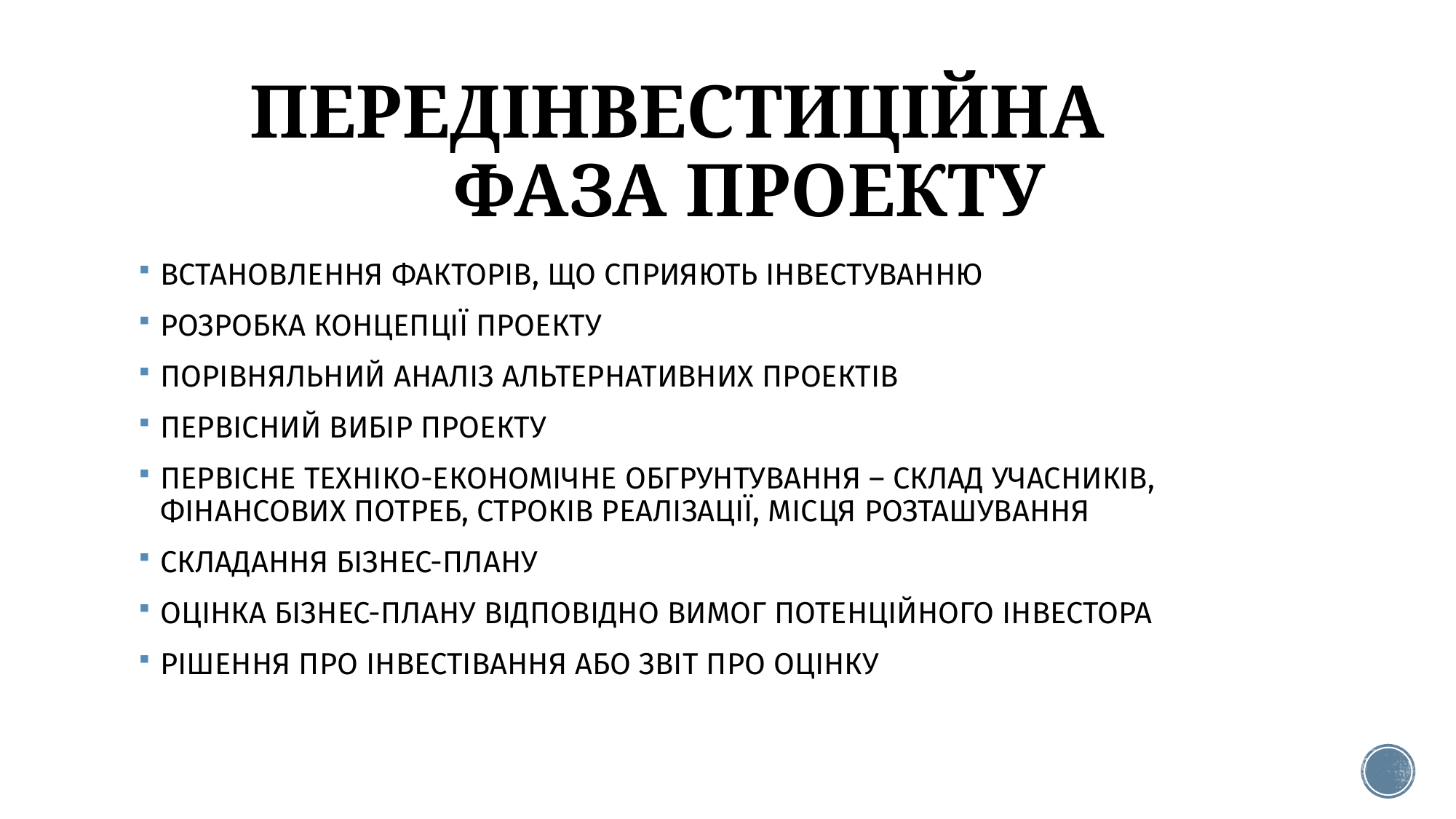

# ПЕРЕДІНВЕСТИЦІЙНА ФАЗА ПРОЕКТУ
ВСТАНОВЛЕННЯ ФАКТОРІВ, ЩО СПРИЯЮТЬ ІНВЕСТУВАННЮ
РОЗРОБКА КОНЦЕПЦІЇ ПРОЕКТУ
ПОРІВНЯЛЬНИЙ АНАЛІЗ АЛЬТЕРНАТИВНИХ ПРОЕКТІВ
ПЕРВІСНИЙ ВИБІР ПРОЕКТУ
ПЕРВІСНЕ ТЕХНІКО-ЕКОНОМІЧНЕ ОБГРУНТУВАННЯ – СКЛАД УЧАСНИКІВ, ФІНАНСОВИХ ПОТРЕБ, СТРОКІВ РЕАЛІЗАЦІЇ, МІСЦЯ РОЗТАШУВАННЯ
СКЛАДАННЯ БІЗНЕС-ПЛАНУ
ОЦІНКА БІЗНЕС-ПЛАНУ ВІДПОВІДНО ВИМОГ ПОТЕНЦІЙНОГО ІНВЕСТОРА
РІШЕННЯ ПРО ІНВЕСТІВАННЯ АБО ЗВІТ ПРО ОЦІНКУ